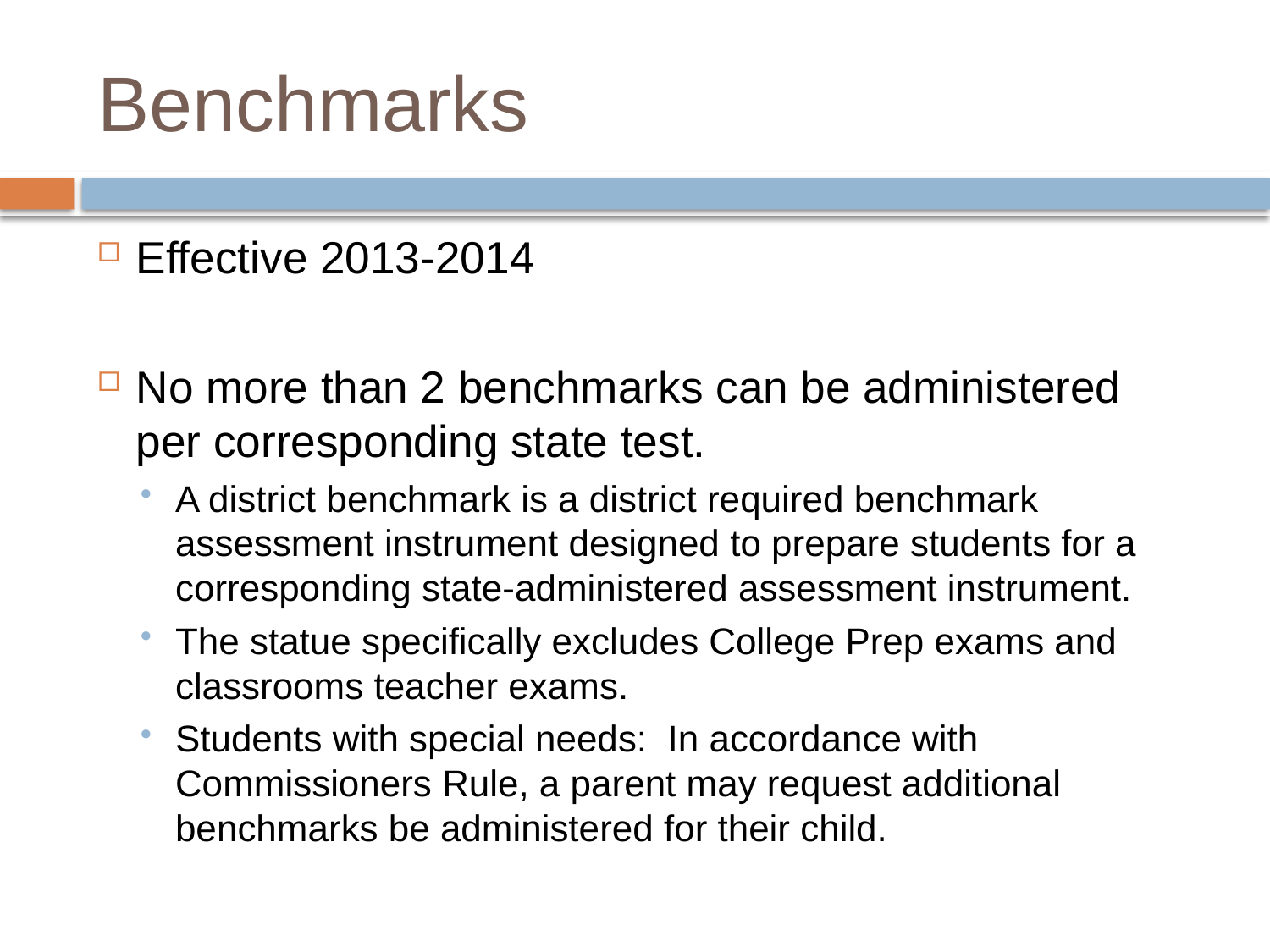

# Benchmarks
Effective 2013-2014

No more than 2 benchmarks can be administered per corresponding state test.
A district benchmark is a district required benchmark assessment instrument designed to prepare students for a corresponding state-administered assessment instrument.
The statue specifically excludes College Prep exams and classrooms teacher exams.
Students with special needs:  In accordance with Commissioners Rule, a parent may request additional benchmarks be administered for their child.